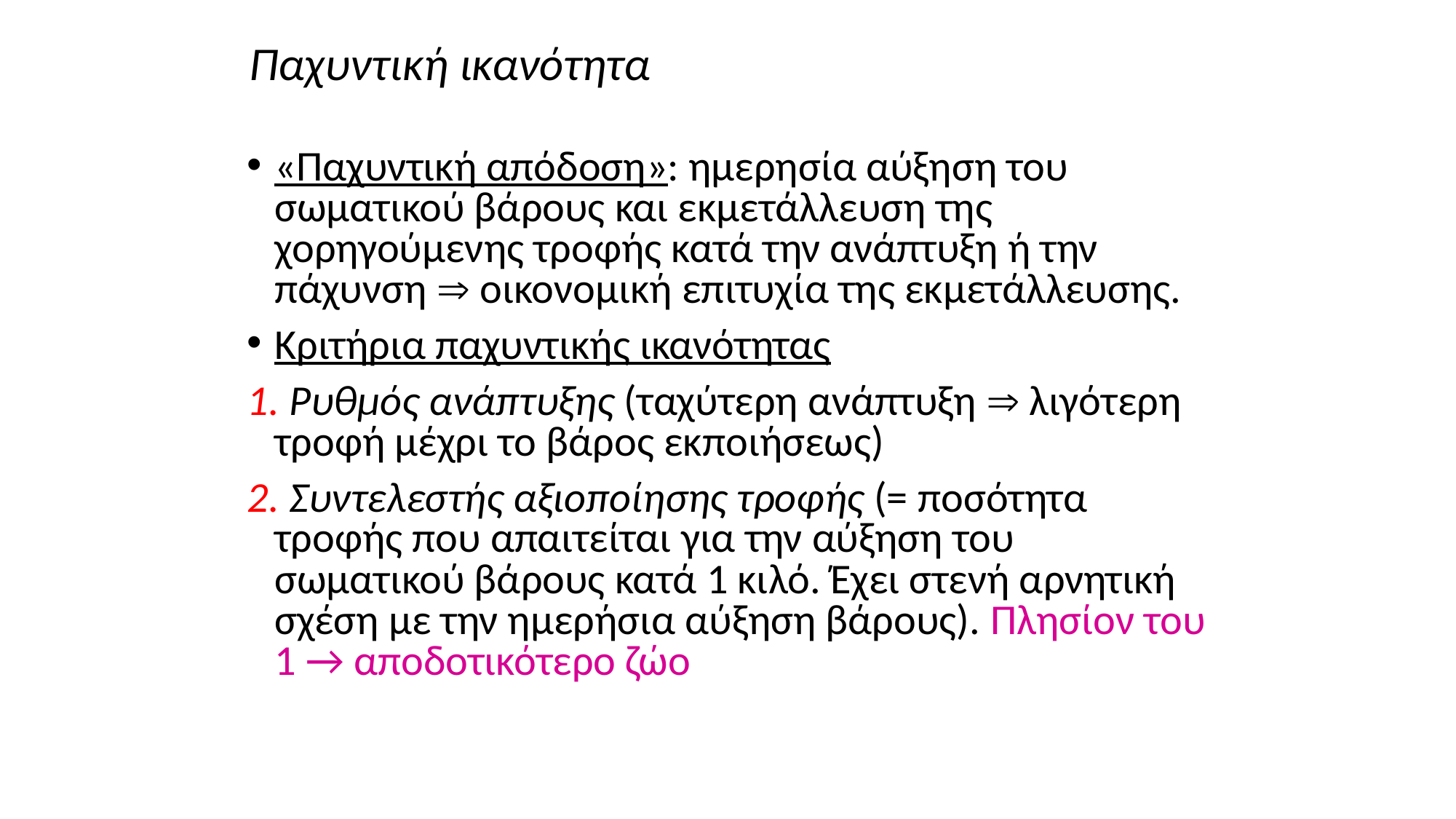

# Παχυντική ικανότητα
«Παχυντική απόδοση»: ημερησία αύξηση του σωματικού βάρους και εκμετάλλευση της χορηγούμενης τροφής κατά την ανάπτυξη ή την πάχυνση ⇒ οικονομική επιτυχία της εκμετάλλευσης.
Κριτήρια παχυντικής ικανότητας
1. Ρυθμός ανάπτυξης (ταχύτερη ανάπτυξη ⇒ λιγότερη τροφή μέχρι το βάρος εκποιήσεως)
2. Συντελεστής αξιοποίησης τροφής (= ποσότητα τροφής που απαιτείται για την αύξηση του σωματικού βάρους κατά 1 κιλό. Έχει στενή αρνητική σχέση με την ημερήσια αύξηση βάρους). Πλησίον του 1 → αποδοτικότερο ζώο